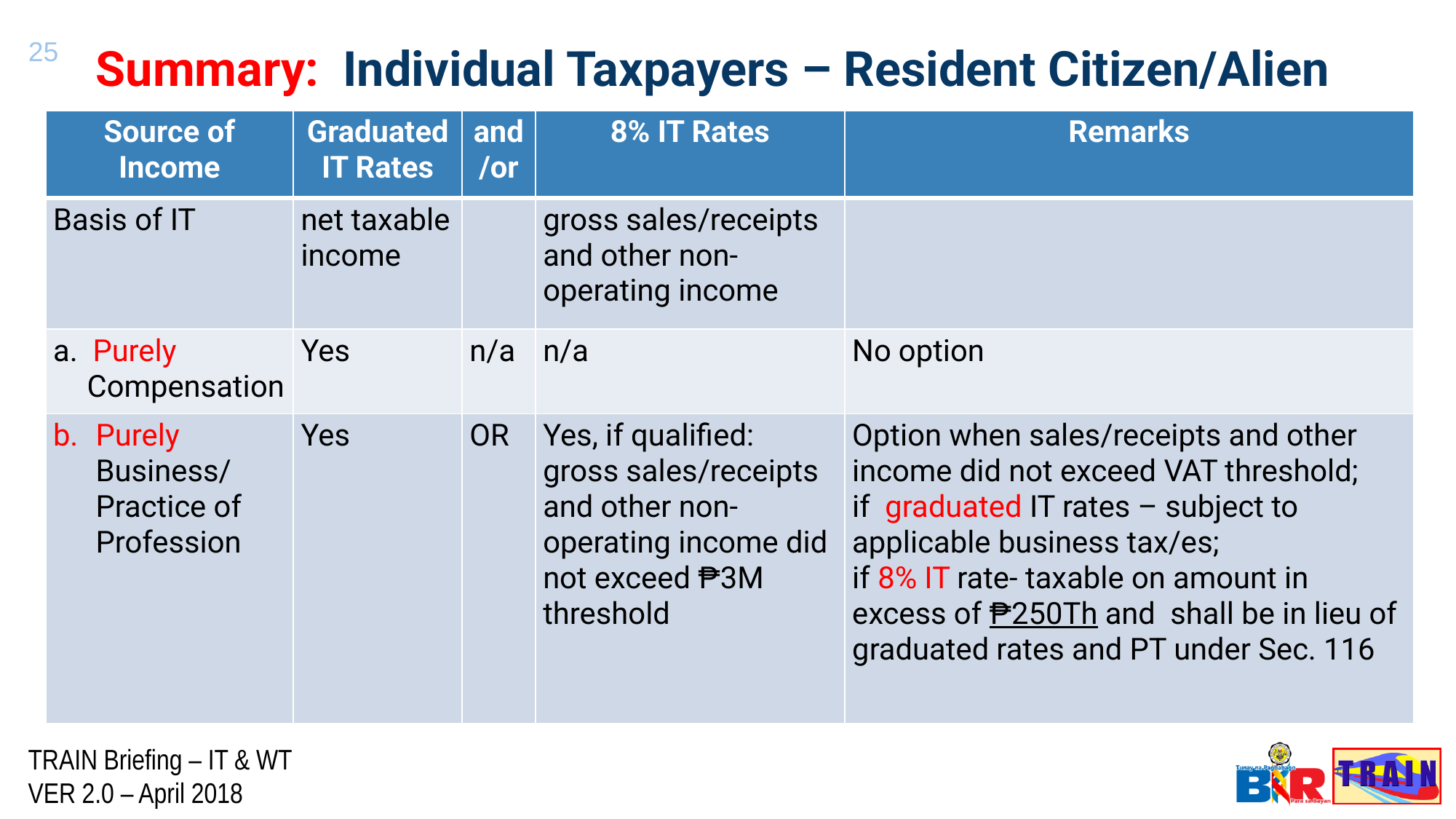

25
Summary:  Individual Taxpayers – Resident Citizen/Alien
| Source of Income | Graduated IT Rates | and/or | 8% IT Rates | Remarks |
| --- | --- | --- | --- | --- |
| Basis of IT | net taxable income |  | gross sales/receipts and other non-operating income |  |
| a. Purely Compensation | Yes | n/a | n/a | No option |
| Purely Business/ Practice of Profession | Yes | OR | Yes, if qualified: gross sales/receipts and other non-operating income did not exceed ₱3M threshold | Option when sales/receipts and other income did not exceed VAT threshold; if graduated IT rates – subject to applicable business tax/es; if 8% IT rate- taxable on amount in excess of ₱250Th and shall be in lieu of graduated rates and PT under Sec. 116 |